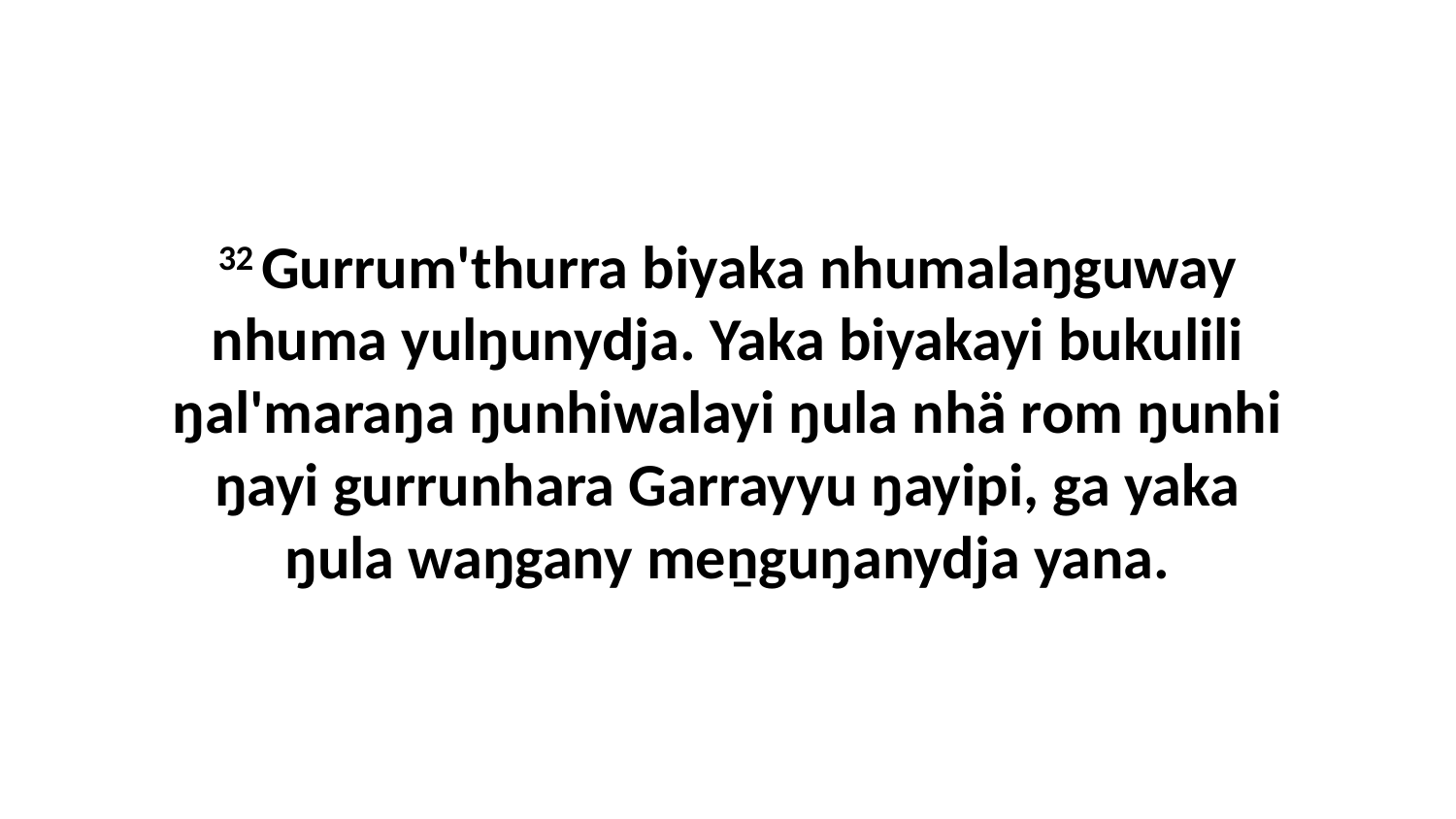

32 Gurrum'thurra biyaka nhumalaŋguway nhuma yulŋunydja. Yaka biyakayi bukulili ŋal'maraŋa ŋunhiwalayi ŋula nhä rom ŋunhi ŋayi gurrunhara Garrayyu ŋayipi, ga yaka ŋula waŋgany meṉguŋanydja yana.